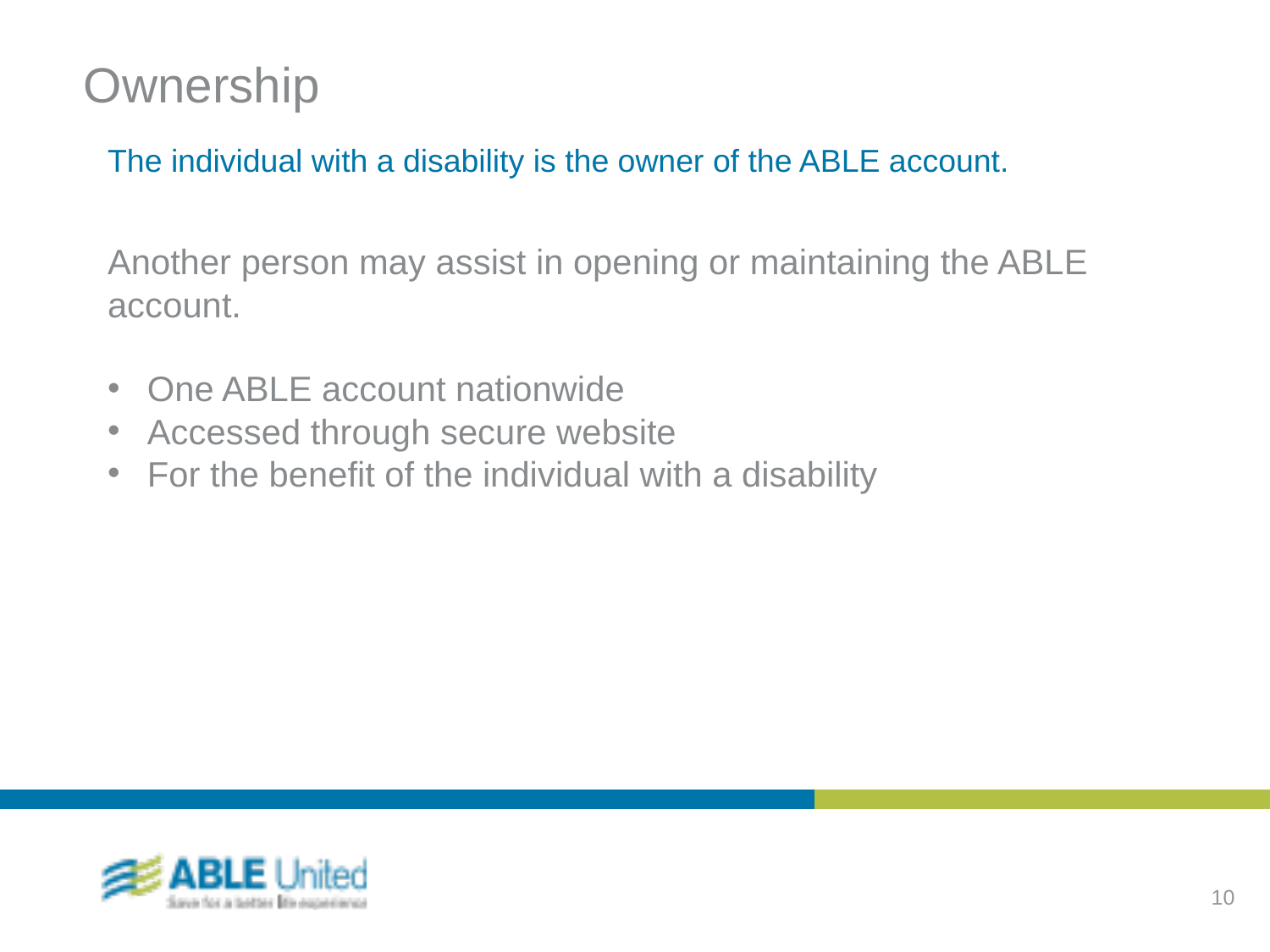

Ownership
The individual with a disability is the owner of the ABLE account.
Another person may assist in opening or maintaining the ABLE account.

One ABLE account nationwide
Accessed through secure website
For the benefit of the individual with a disability
10